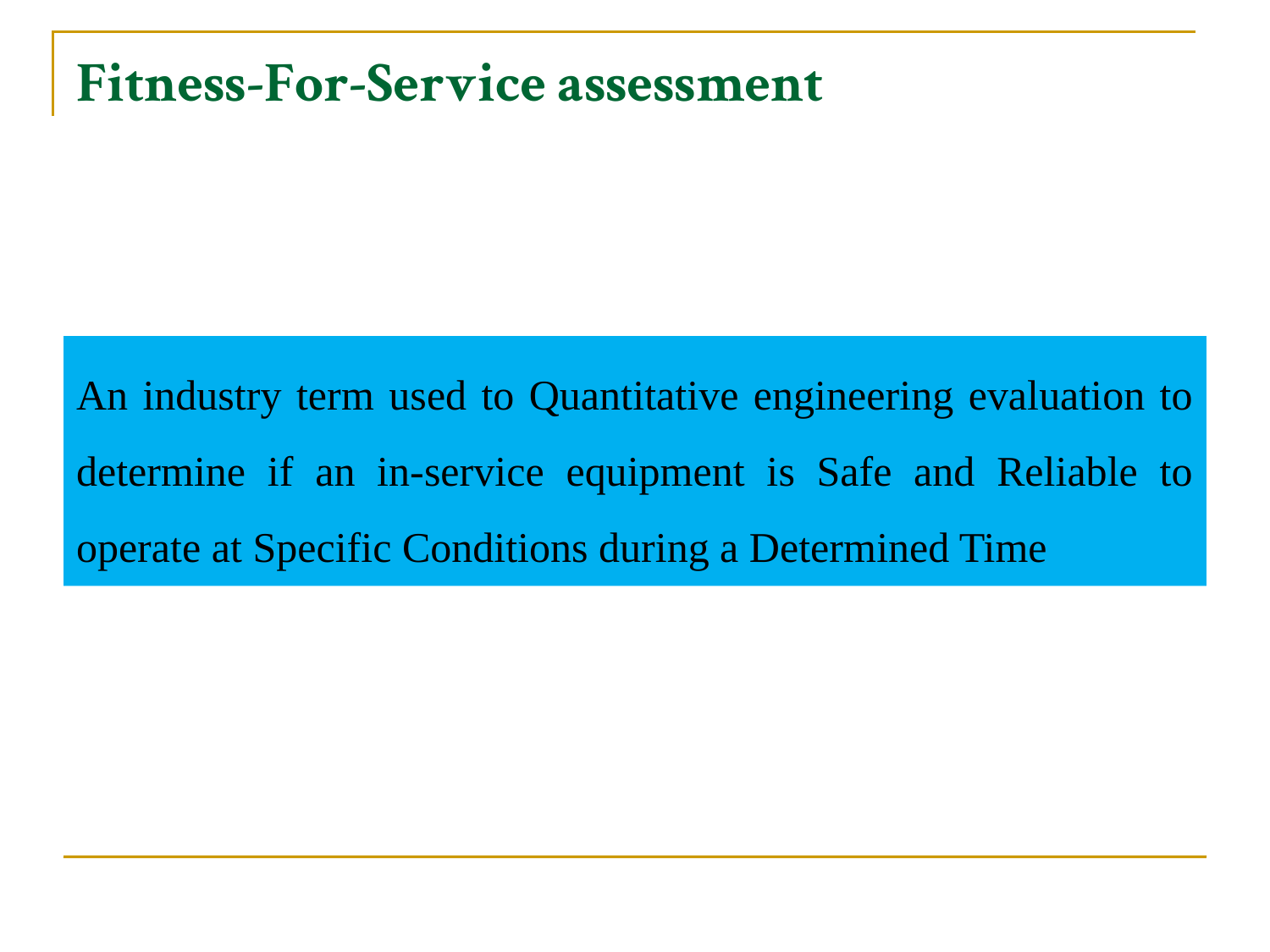

# Fitness-For-Service assessment
An industry term used to Quantitative engineering evaluation to determine if an in-service equipment is Safe and Reliable to operate at Specific Conditions during a Determined Time